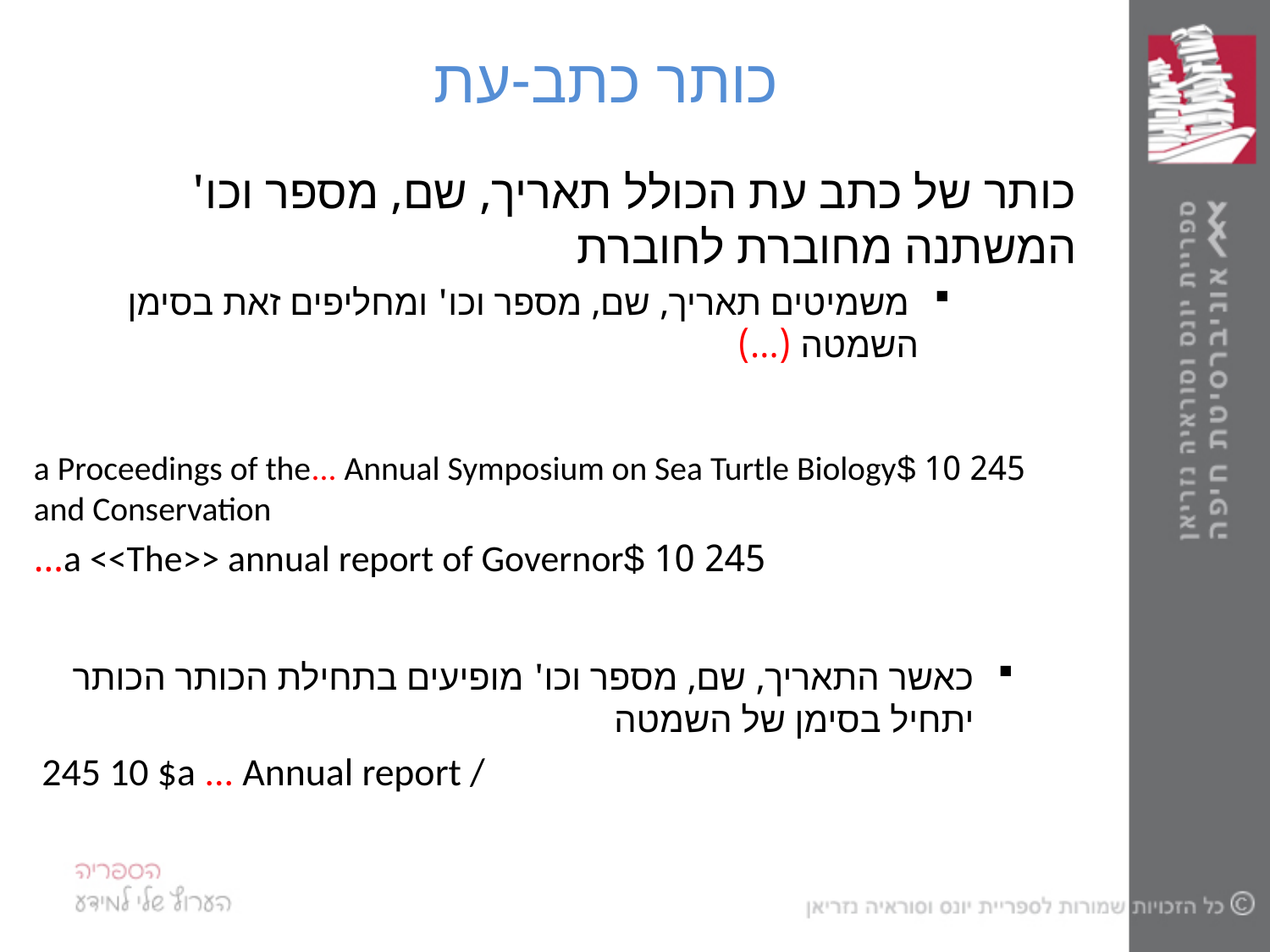

# כותר כתב-עת
כותר של כתב עת הכולל תאריך, שם, מספר וכו' המשתנה מחוברת לחוברת
 משמיטים תאריך, שם, מספר וכו' ומחליפים זאת בסימן השמטה (...)

245 10 $a Proceedings of the... Annual Symposium on Sea Turtle Biology and Conservation
245 10 $a <<The>> annual report of Governor…

כאשר התאריך, שם, מספר וכו' מופיעים בתחילת הכותר הכותר יתחיל בסימן של השמטה
245 10 $a ... Annual report /